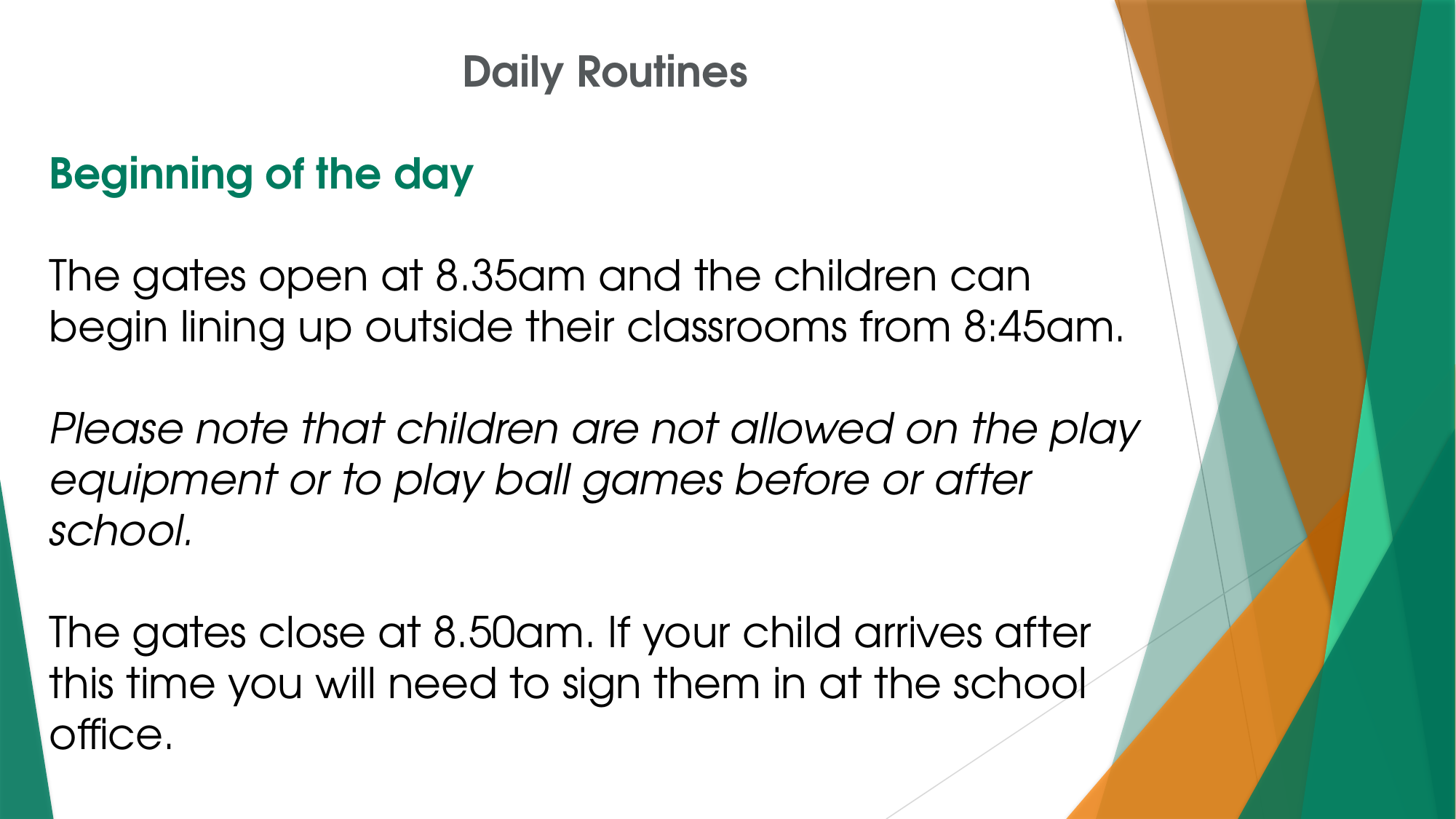

Daily Routines

Beginning of the day

The gates open at 8.35am and the children can begin lining up outside their classrooms from 8:45am.

Please note that children are not allowed on the play equipment or to play ball games before or after school.

The gates close at 8.50am. If your child arrives after this time you will need to sign them in at the school office.